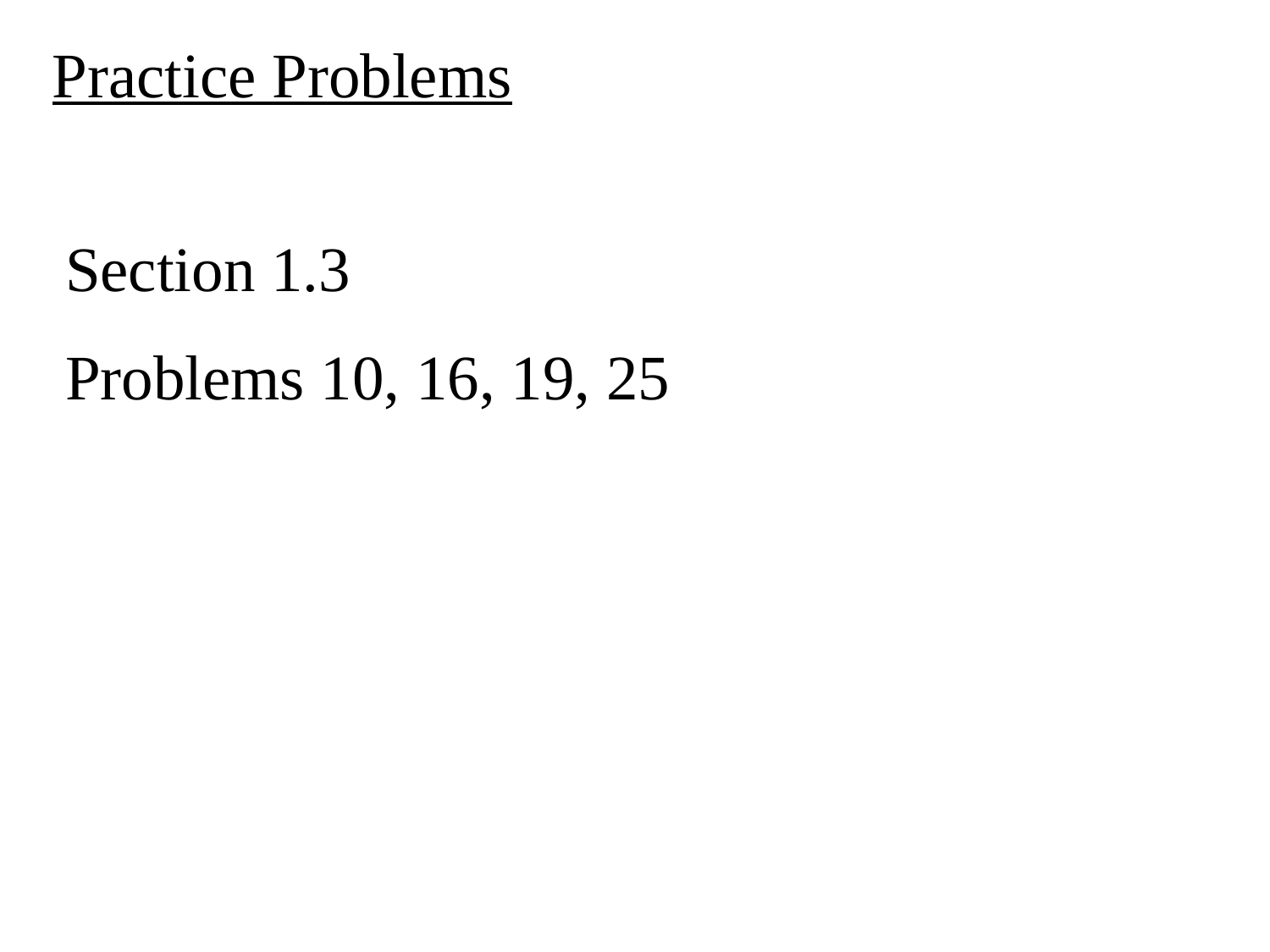

Practice Problems

Section 1.3
Problems 10, 16, 19, 25